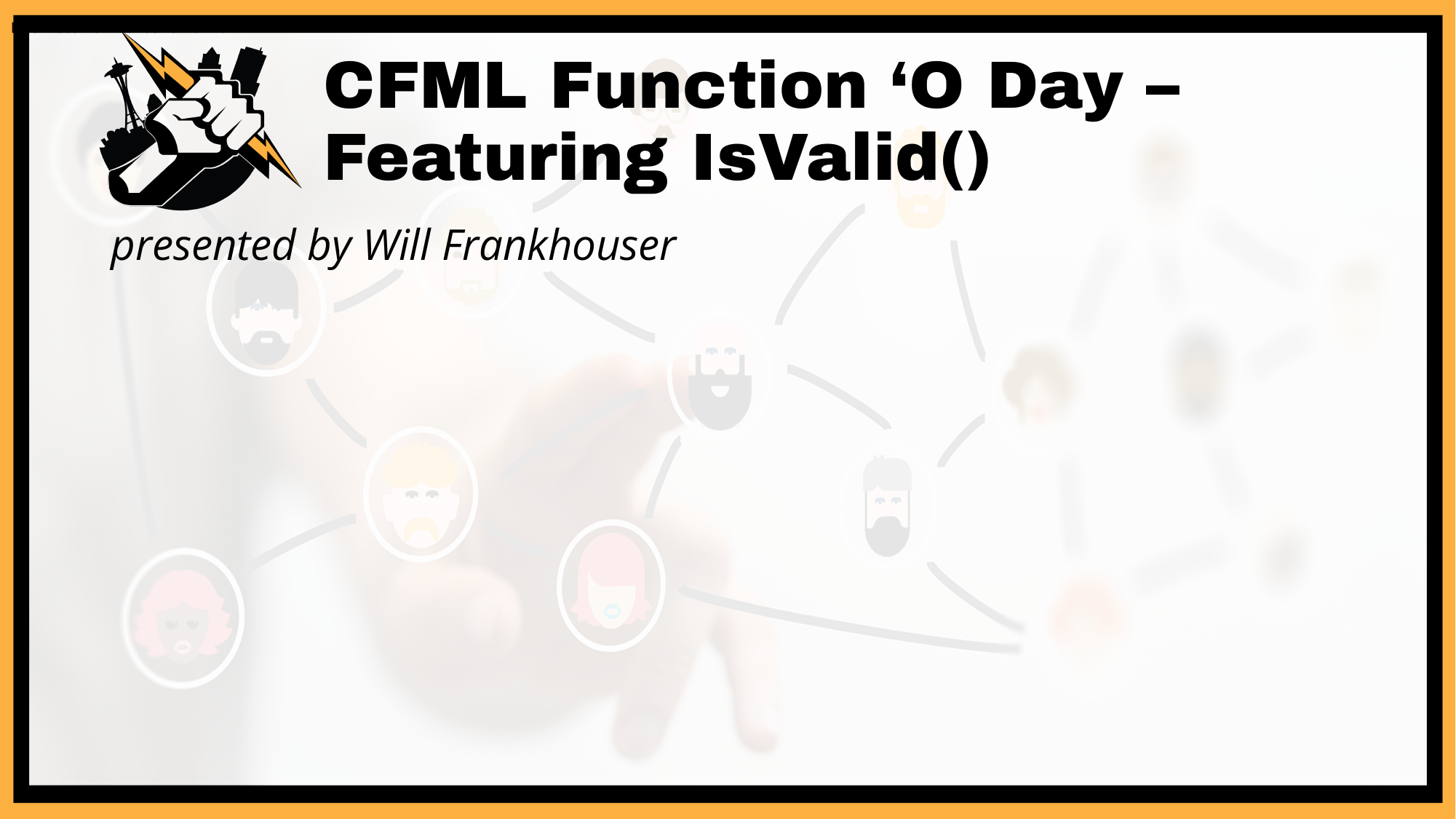

ErrorDocument 404 /error404.html
# CFML Function ‘O Day – Featuring IsValid()
presented by Will Frankhouser